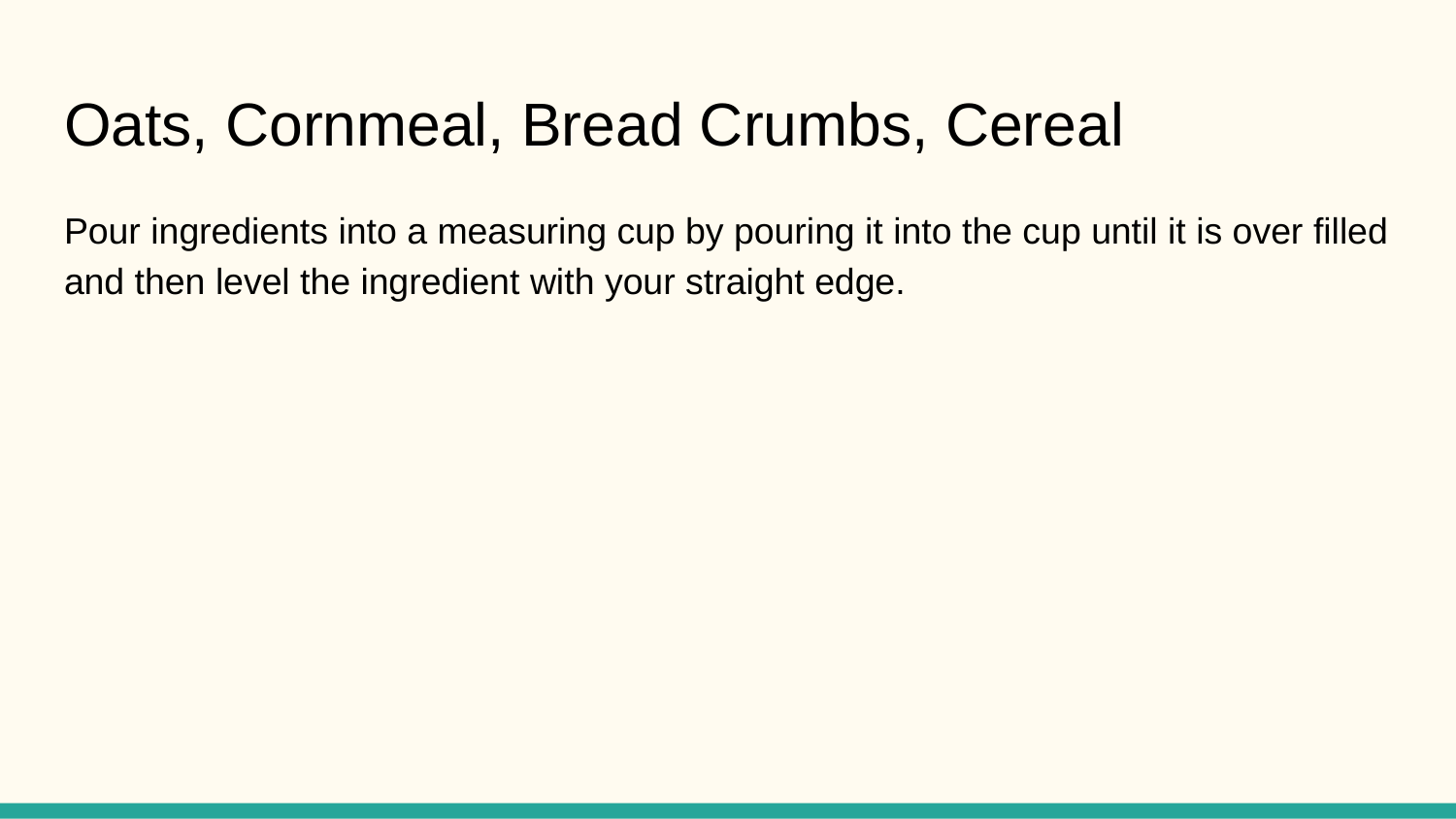

# Oats, Cornmeal, Bread Crumbs, Cereal
Pour ingredients into a measuring cup by pouring it into the cup until it is over filled and then level the ingredient with your straight edge.